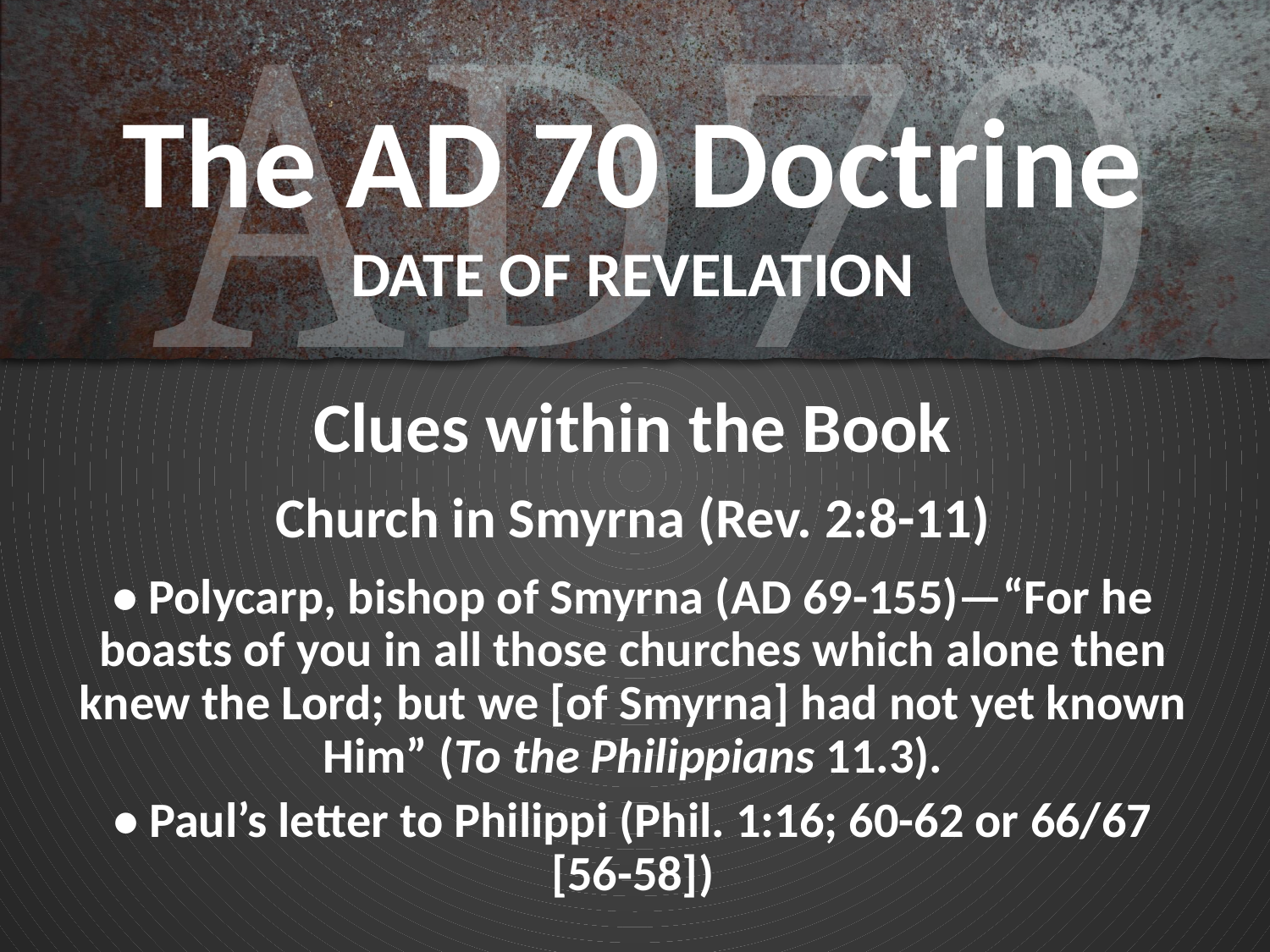

# The AD 70 Doctrine DATE OF REVELATION
Clues within the Book
Church in Smyrna (Rev. 2:8-11)
• Polycarp, bishop of Smyrna (AD 69-155)—“For he boasts of you in all those churches which alone then knew the Lord; but we [of Smyrna] had not yet known Him” (To the Philippians 11.3).
• Paul’s letter to Philippi (Phil. 1:16; 60-62 or 66/67 [56-58])